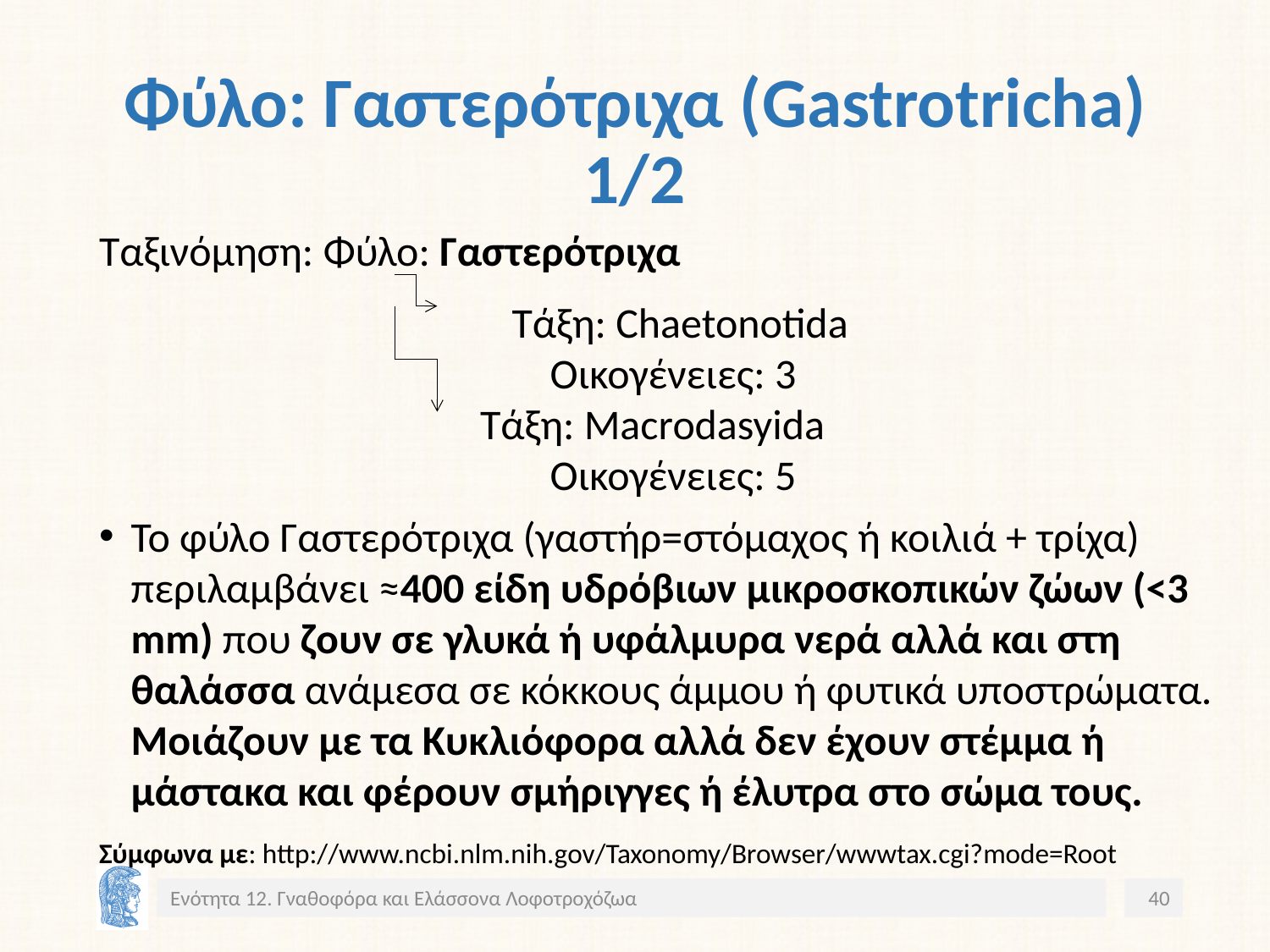

# Φύλο: Γαστερότριχα (Gastrotricha) 1/2
Ταξινόμηση: Φύλο: Γαστερότριχα
				Τάξη: Chaetonotida
				    Οικογένειες: 3
                                        Τάξη: Macrodasyida
				    Οικογένειες: 5
Το φύλο Γαστερότριχα (γαστήρ=στόμαχος ή κοιλιά + τρίχα) περιλαμβάνει ≈400 είδη υδρόβιων μικροσκοπικών ζώων (<3 mm) που ζουν σε γλυκά ή υφάλμυρα νερά αλλά και στη θαλάσσα ανάμεσα σε κόκκους άμμου ή φυτικά υποστρώματα. Μοιάζουν με τα Κυκλιόφορα αλλά δεν έχουν στέμμα ή μάστακα και φέρουν σμήριγγες ή έλυτρα στο σώμα τους.
Σύμφωνα με: http://www.ncbi.nlm.nih.gov/Taxonomy/Browser/wwwtax.cgi?mode=Root

Ενότητα 12. Γναθοφόρα και Ελάσσονα Λοφοτροχόζωα
40